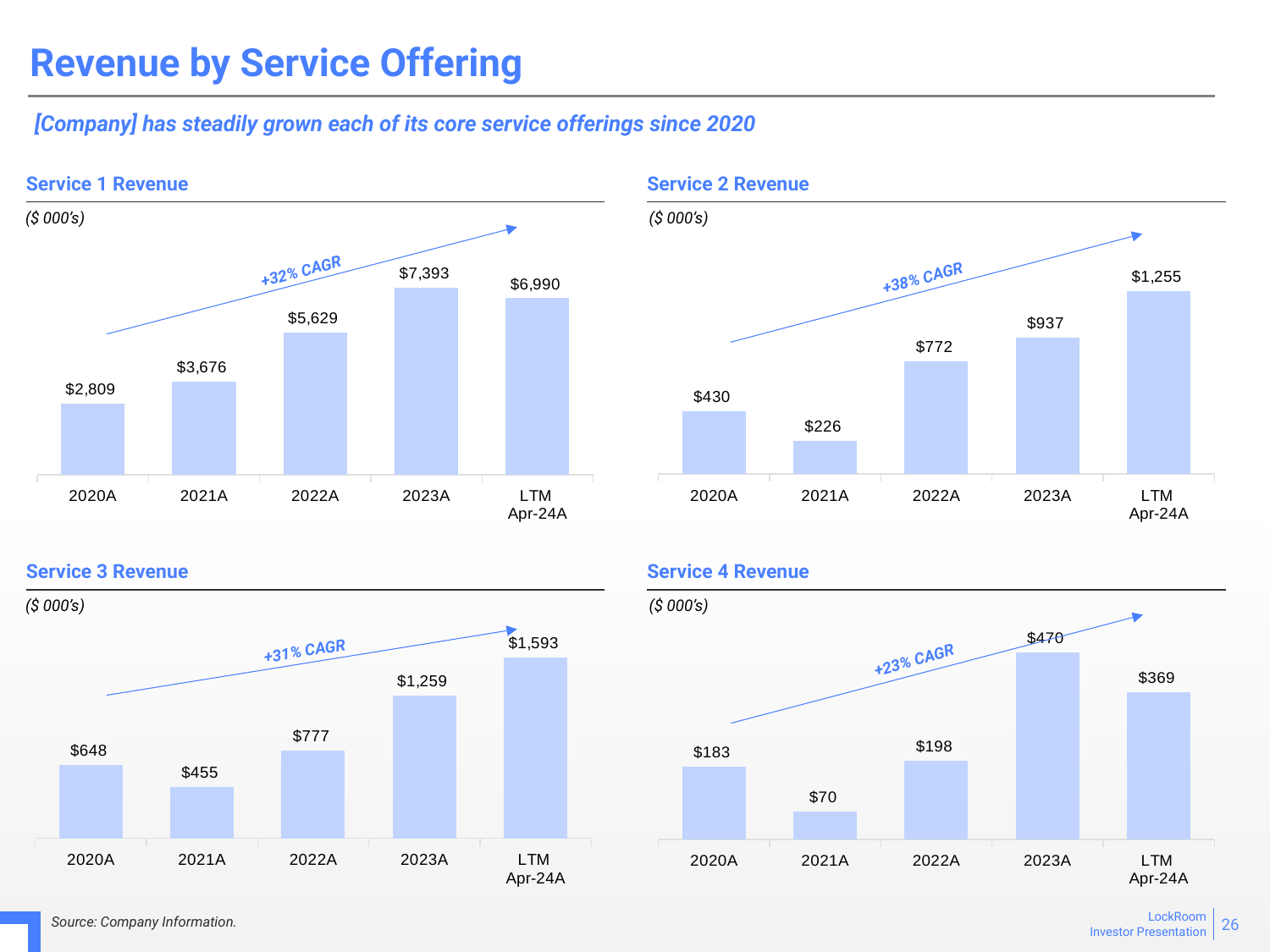

# Revenue by Service Offering
[Company] has steadily grown each of its core service offerings since 2020
Service 1 Revenue
Service 2 Revenue
($ 000’s)
($ 000’s)
+32% CAGR

### Chart

| Category |  |
|---|---|
| 2020A | 2808.68969 |
| 2021A | 3675.7504 |
| 2022A | 5628.60913 |
| 2023A | 7392.96525 |
| LTM
Apr-24A | 6990.222819999999 |

### Chart

| Category |  |
|---|---|
| 2020A | 429.92751 |
| 2021A | 225.86069999999995 |
| 2022A | 772.1423199999999 |
| 2023A | 936.61017 |
| LTM
Apr-24A | 1254.68335 |
+38% CAGR
Service 3 Revenue
Service 4 Revenue
($ 000’s)
($ 000’s)

### Chart

| Category |  |
|---|---|
| 2020A | 648.4045 |
| 2021A | 455.47253000000006 |
| 2022A | 777.00717 |
| 2023A | 1258.7523899999999 |
| LTM
Apr-24A | 1592.6624299999999 |

### Chart

| Category |  |
|---|---|
| 2020A | 183.44581000000002 |
| 2021A | 70.02042 |
| 2022A | 197.84949999999998 |
| 2023A | 469.97959000000003 |
| LTM
Apr-24A | 368.78254000000004 |
+31% CAGR
+23% CAGR
26
Source: Company Information.